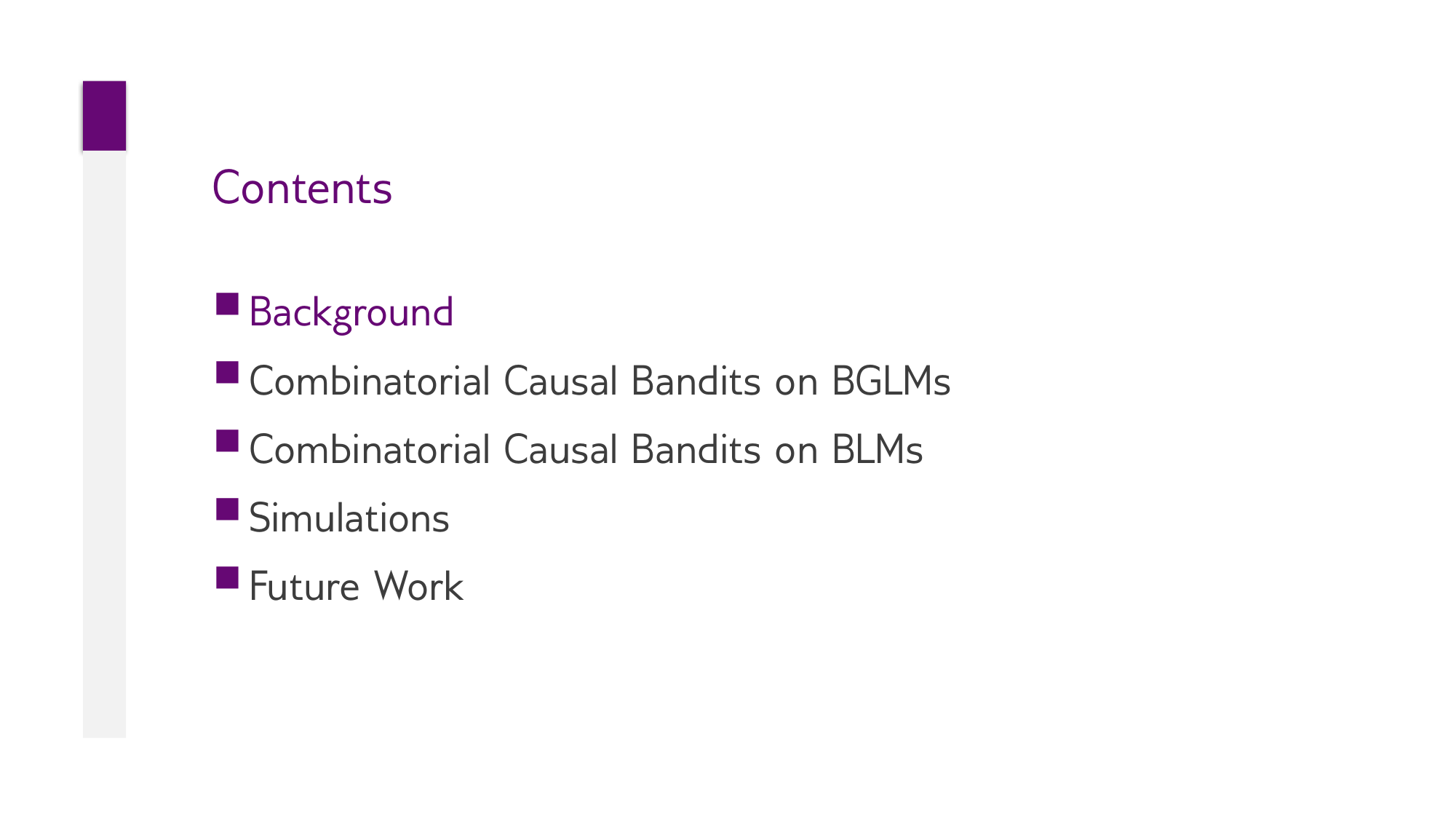

# Contents
Background
Combinatorial Causal Bandits on BGLMs
Combinatorial Causal Bandits on BLMs
Simulations
Future Work